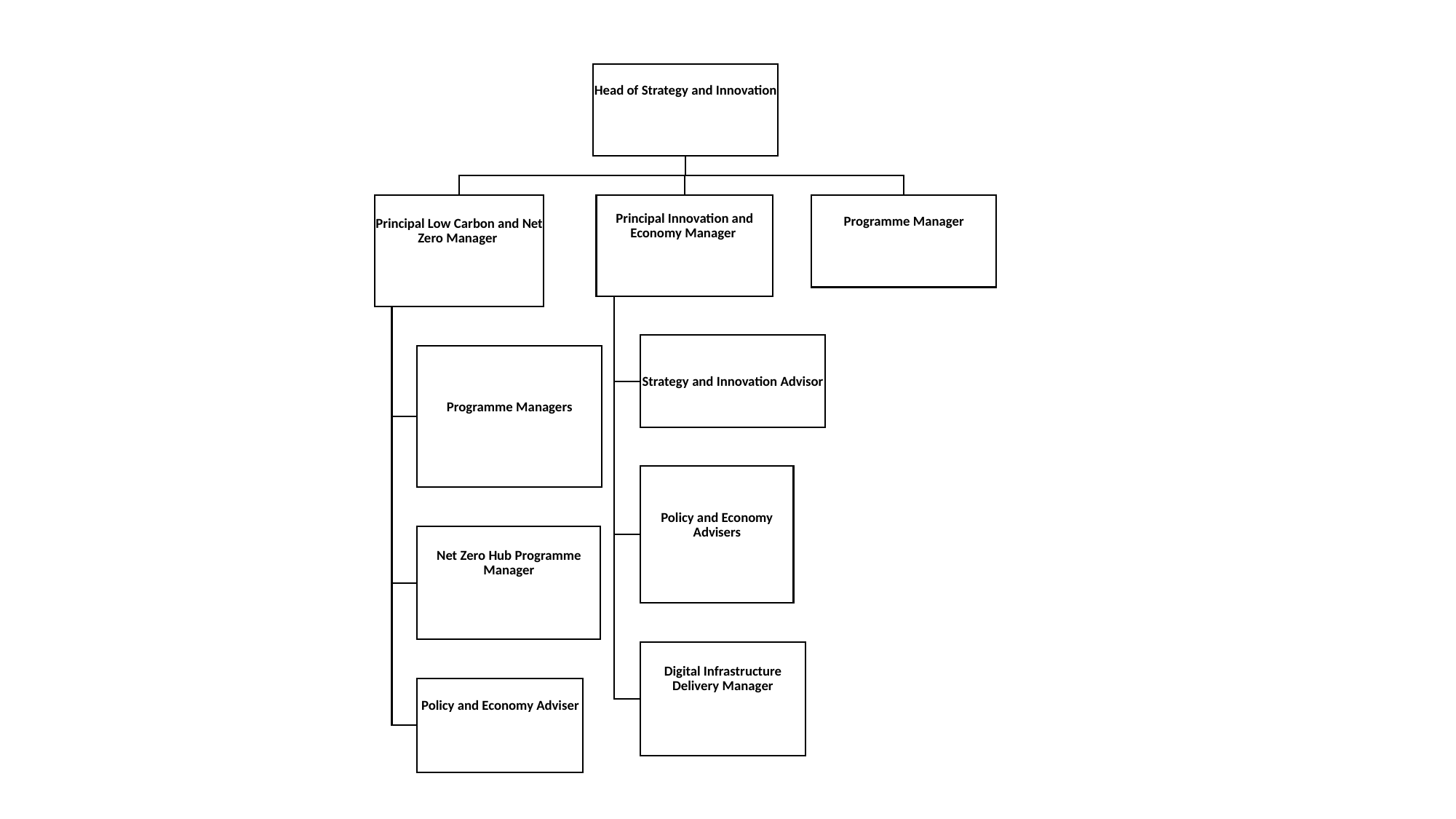

Head of Strategy and Innovation

Principal Low Carbon and Net Zero Manager

Programme Managers

Net Zero Hub Programme Manager

Policy and Economy Adviser

Principal Innovation and Economy Manager

Strategy and Innovation Advisor
Policy and Economy Advisers

Digital Infrastructure Delivery Manager

Programme Manager